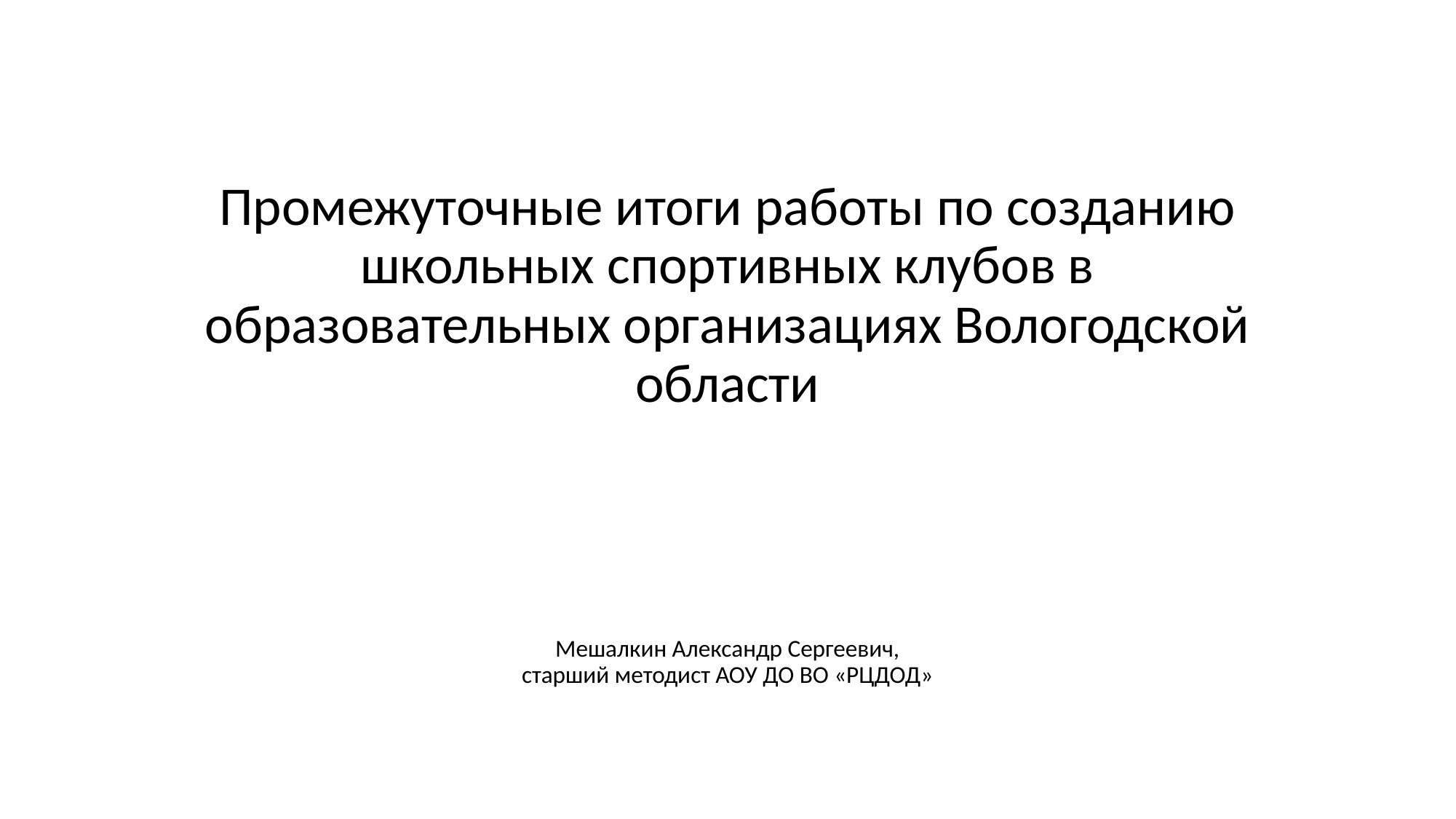

# Промежуточные итоги работы по созданию школьных спортивных клубов в образовательных организациях Вологодской области

Мешалкин Александр Сергеевич,
старший методист АОУ ДО ВО «РЦДОД»